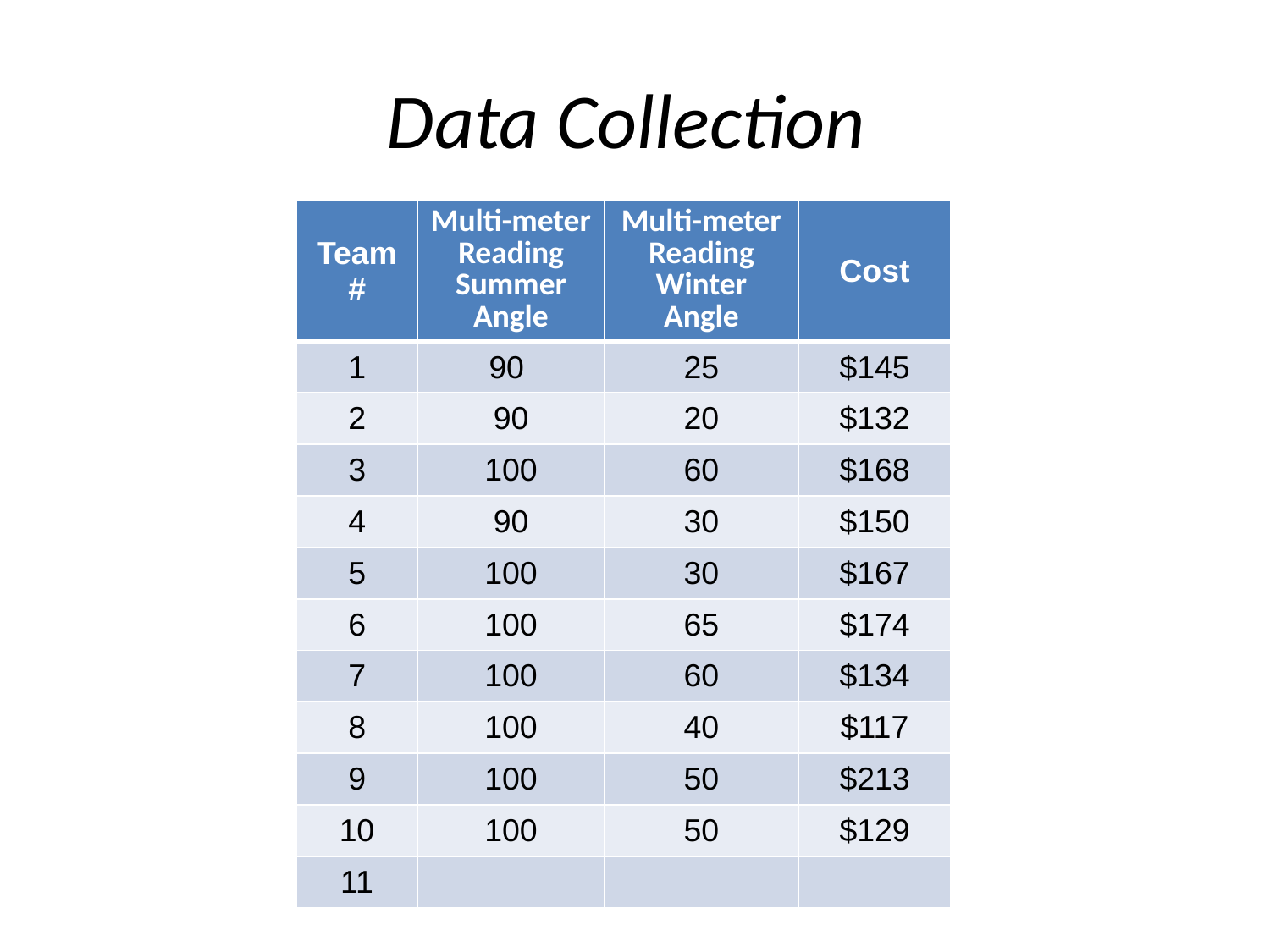

# Data Collection
| Team # | Multi-meter Reading Summer Angle | Multi-meter Reading Winter Angle | Cost |
| --- | --- | --- | --- |
| 1 | 90 | 25 | $145 |
| 2 | 90 | 20 | $132 |
| 3 | 100 | 60 | $168 |
| 4 | 90 | 30 | $150 |
| 5 | 100 | 30 | $167 |
| 6 | 100 | 65 | $174 |
| 7 | 100 | 60 | $134 |
| 8 | 100 | 40 | $117 |
| 9 | 100 | 50 | $213 |
| 10 | 100 | 50 | $129 |
| 11 |  |  |  |